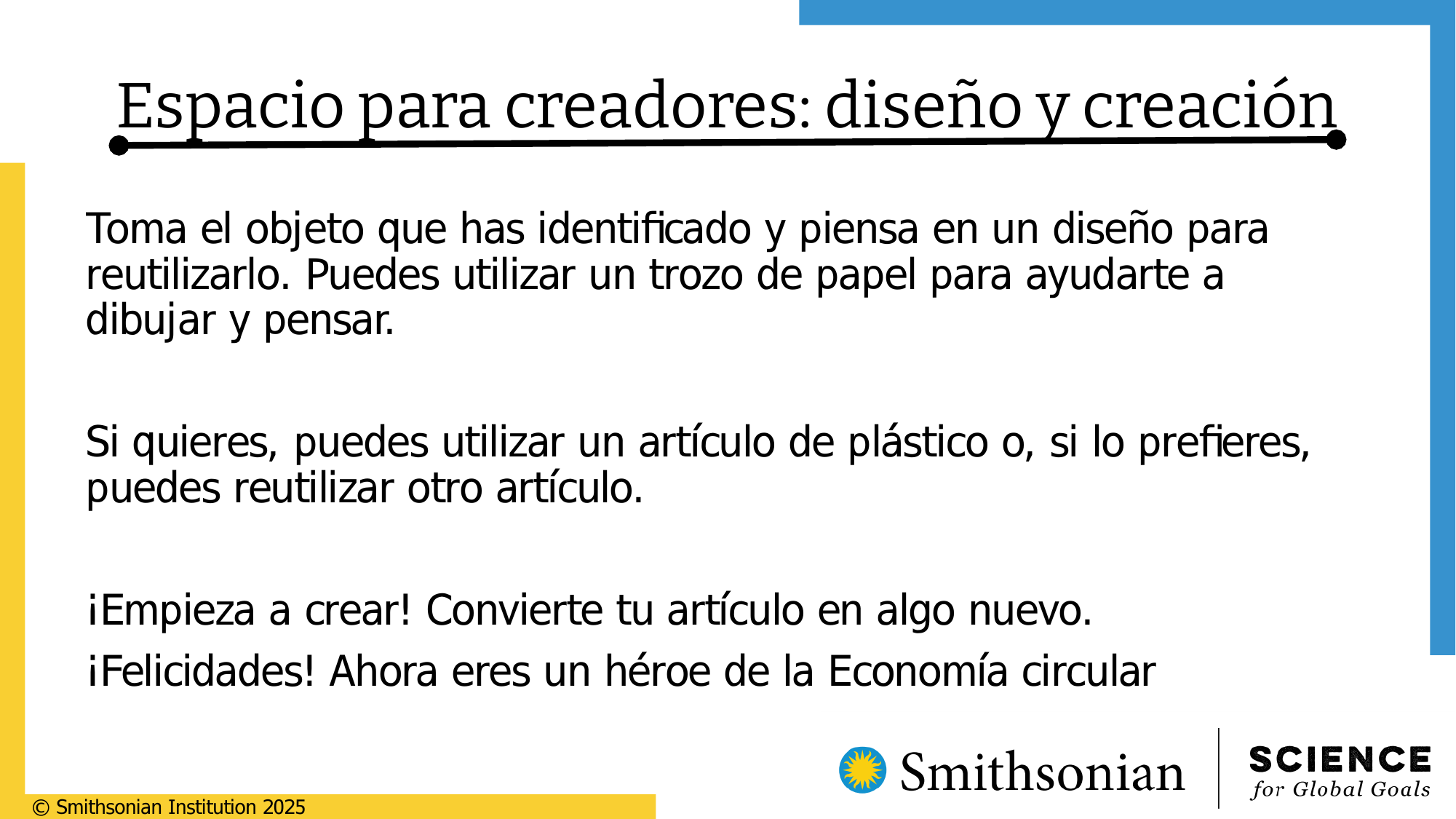

# Espacio para creadores: diseño y creación
Toma el objeto que has identificado y piensa en un diseño para reutilizarlo. Puedes utilizar un trozo de papel para ayudarte a dibujar y pensar.

Si quieres, puedes utilizar un artículo de plástico o, si lo prefieres, puedes reutilizar otro artículo.

¡Empieza a crear! Convierte tu artículo en algo nuevo.
¡Felicidades! Ahora eres un héroe de la Economía circular